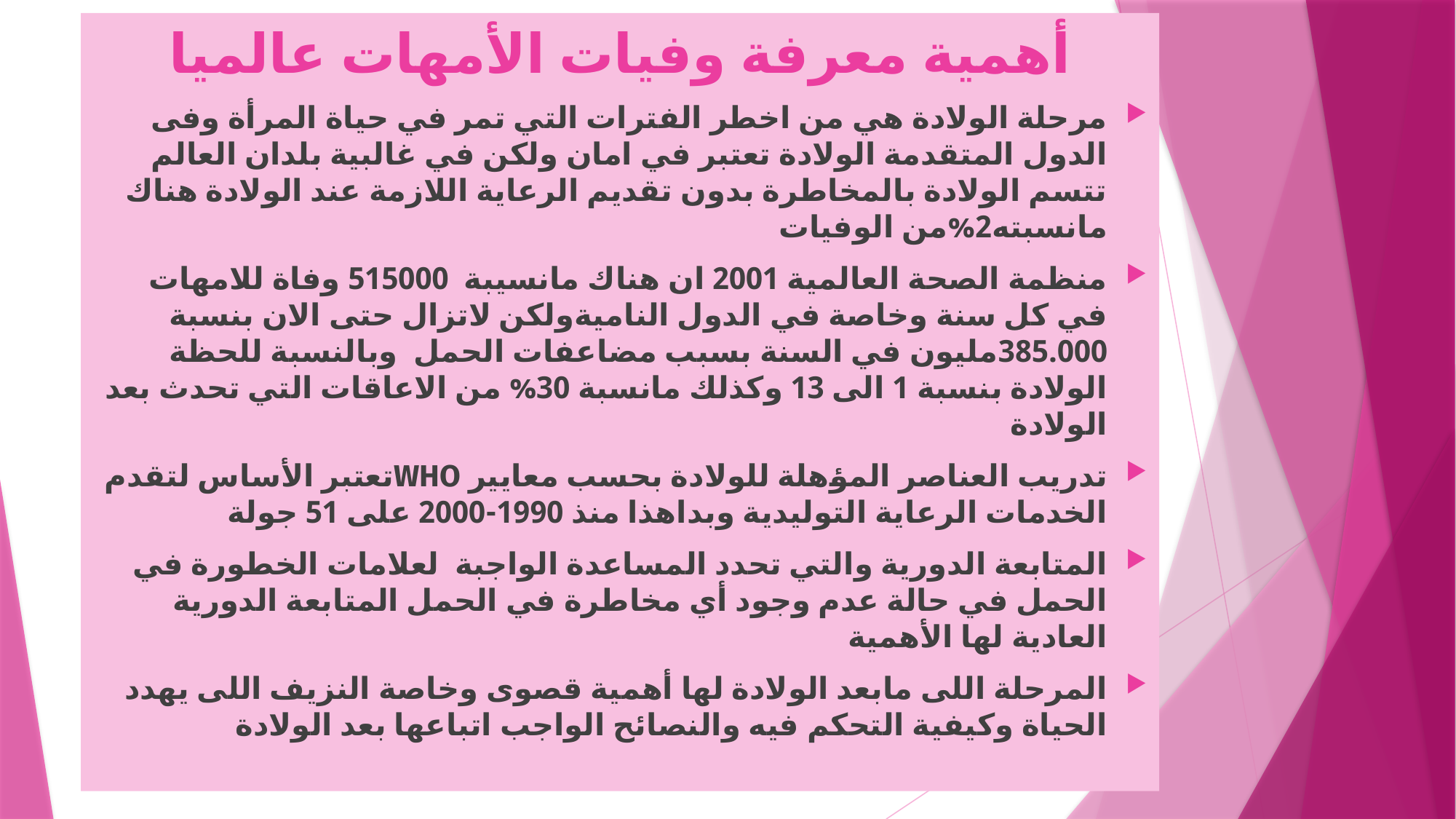

# أهمية معرفة وفيات الأمهات عالميا
مرحلة الولادة هي من اخطر الفترات التي تمر في حياة المرأة وفى الدول المتقدمة الولادة تعتبر في امان ولكن في غالبية بلدان العالم تتسم الولادة بالمخاطرة بدون تقديم الرعاية اللازمة عند الولادة هناك مانسبته2%من الوفيات
منظمة الصحة العالمية 2001 ان هناك مانسيبة  515000 وفاة للامهات في كل سنة وخاصة في الدول الناميةولكن لاتزال حتى الان بنسبة 385.000مليون في السنة بسبب مضاعفات الحمل  وبالنسبة للحظة الولادة بنسبة 1 الى 13 وكذلك مانسبة 30% من الاعاقات التي تحدث بعد الولادة
تدريب العناصر المؤهلة للولادة بحسب معايير WHOتعتبر الأساس لتقدم الخدمات الرعاية التوليدية وبداهذا منذ 1990-2000 على 51 جولة
المتابعة الدورية والتي تحدد المساعدة الواجبة  لعلامات الخطورة في الحمل في حالة عدم وجود أي مخاطرة في الحمل المتابعة الدورية العادية لها الأهمية
المرحلة اللى مابعد الولادة لها أهمية قصوى وخاصة النزيف اللى يهدد الحياة وكيفية التحكم فيه والنصائح الواجب اتباعها بعد الولادة